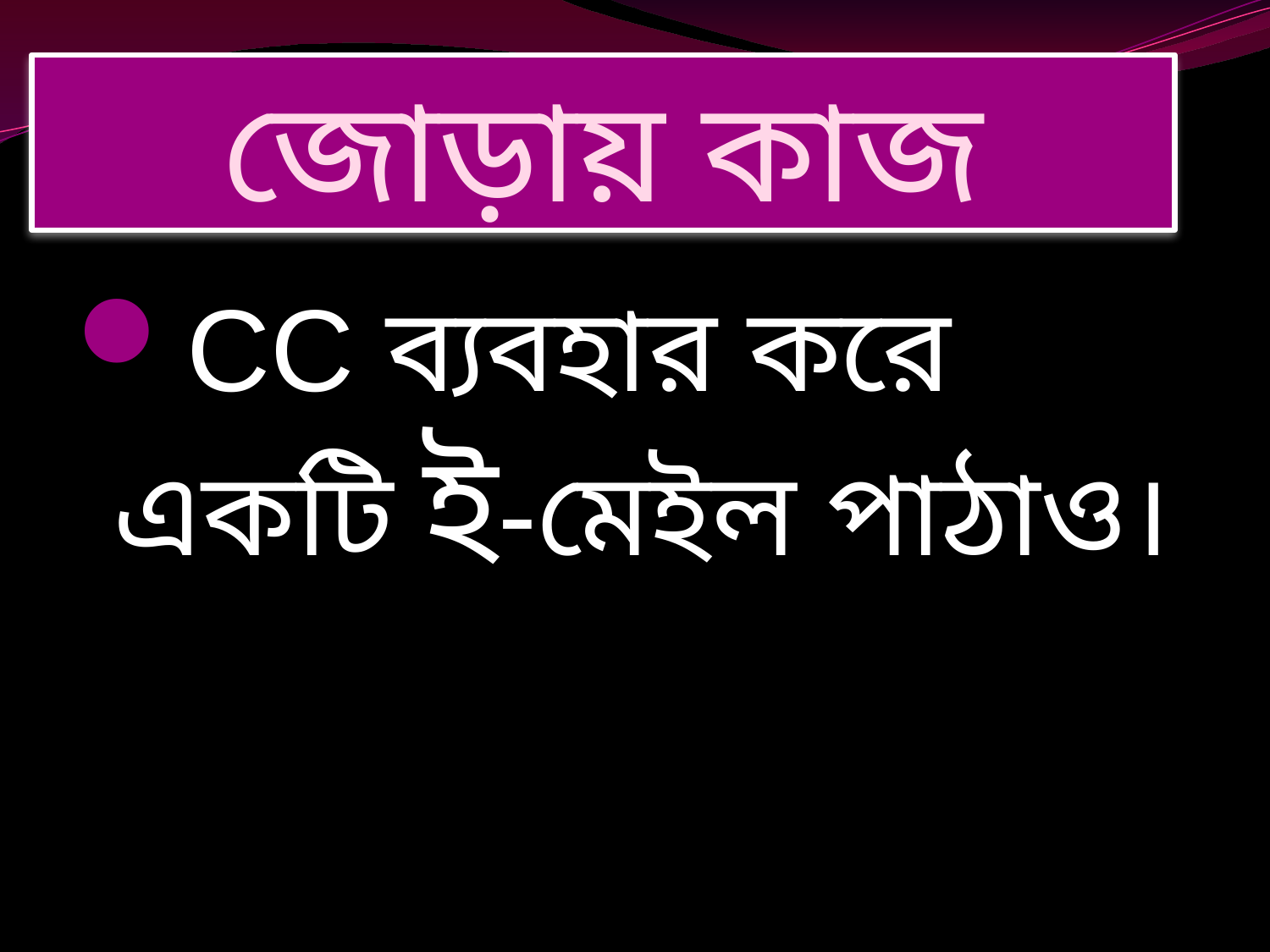

জোড়ায় কাজ
#
CC ব্যবহার করে একটি ই-মেইল পাঠাও।